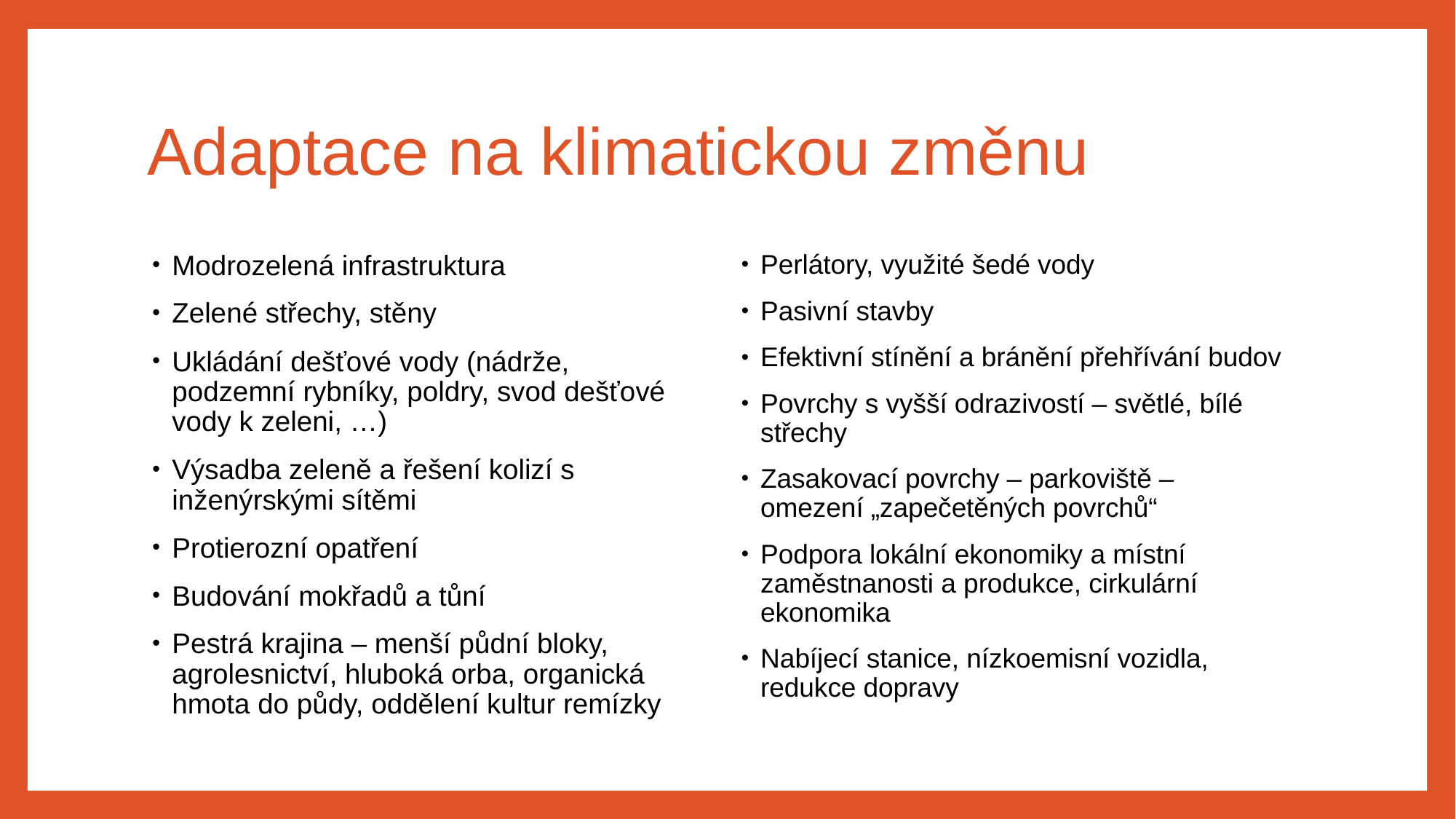

# Adaptace na klimatickou změnu
Modrozelená infrastruktura
Zelené střechy, stěny
Ukládání dešťové vody (nádrže, podzemní rybníky, poldry, svod dešťové vody k zeleni, …)
Výsadba zeleně a řešení kolizí s inženýrskými sítěmi
Protierozní opatření
Budování mokřadů a tůní
Pestrá krajina – menší půdní bloky, agrolesnictví, hluboká orba, organická hmota do půdy, oddělení kultur remízky

Perlátory, využité šedé vody
Pasivní stavby
Efektivní stínění a bránění přehřívání budov
Povrchy s vyšší odrazivostí – světlé, bílé střechy
Zasakovací povrchy – parkoviště – omezení „zapečetěných povrchů“
Podpora lokální ekonomiky a místní zaměstnanosti a produkce, cirkulární ekonomika
Nabíjecí stanice, nízkoemisní vozidla, redukce dopravy